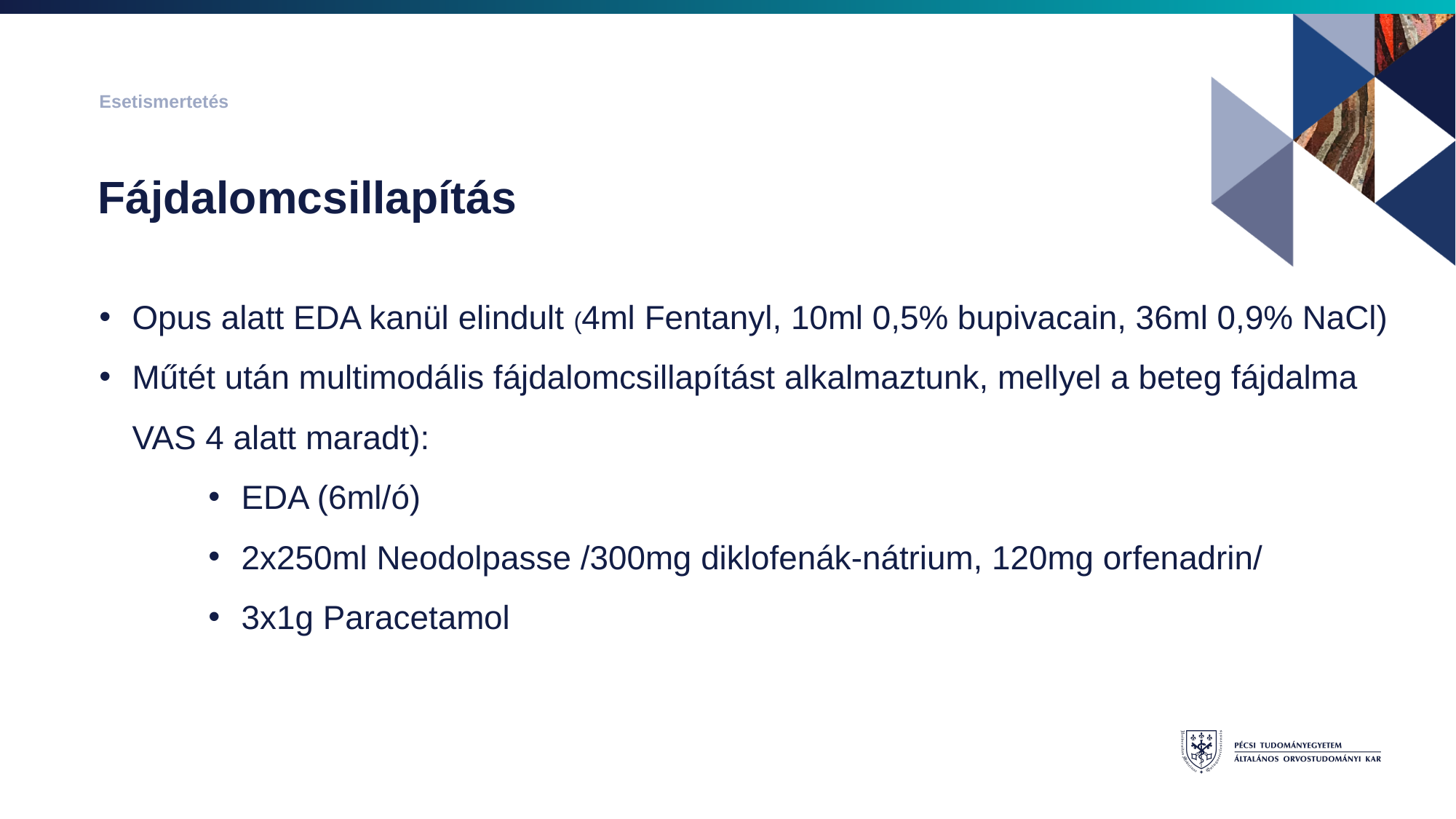

Esetismertetés
# Fájdalomcsillapítás
Opus alatt EDA kanül elindult (4ml Fentanyl, 10ml 0,5% bupivacain, 36ml 0,9% NaCl)
Műtét után multimodális fájdalomcsillapítást alkalmaztunk, mellyel a beteg fájdalma VAS 4 alatt maradt):
EDA (6ml/ó)
2x250ml Neodolpasse /300mg diklofenák-nátrium, 120mg orfenadrin/
3x1g Paracetamol